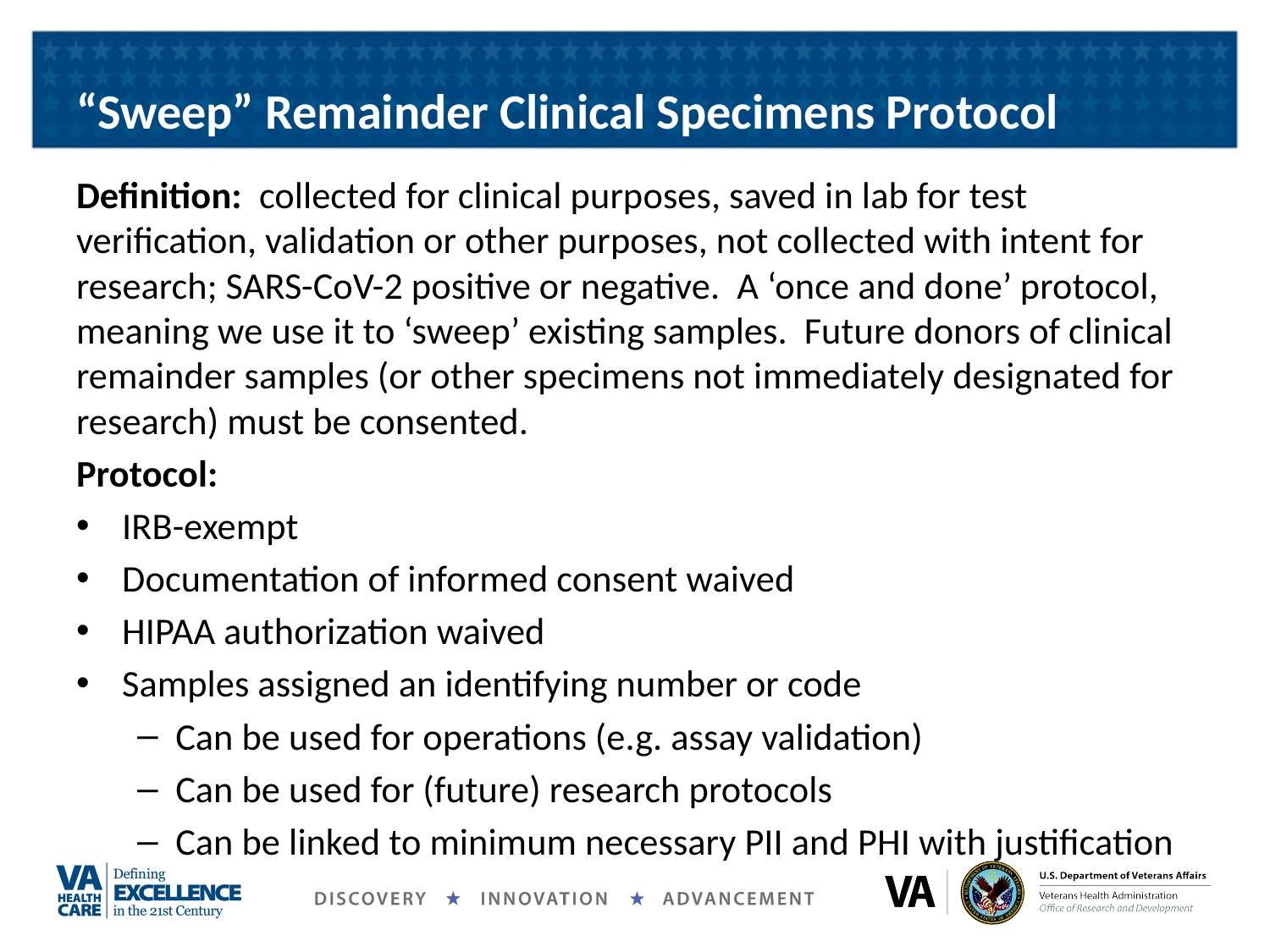

# “Sweep” Remainder Clinical Specimens Protocol
Definition:  collected for clinical purposes, saved in lab for test verification, validation or other purposes, not collected with intent for research; SARS-CoV-2 positive or negative.  A ‘once and done’ protocol, meaning we use it to ‘sweep’ existing samples.  Future donors of clinical remainder samples (or other specimens not immediately designated for research) must be consented.
Protocol:
IRB-exempt
Documentation of informed consent waived
HIPAA authorization waived
Samples assigned an identifying number or code
	Can be used for operations (e.g. assay validation)
	Can be used for (future) research protocols
	Can be linked to minimum necessary PII and PHI with justification